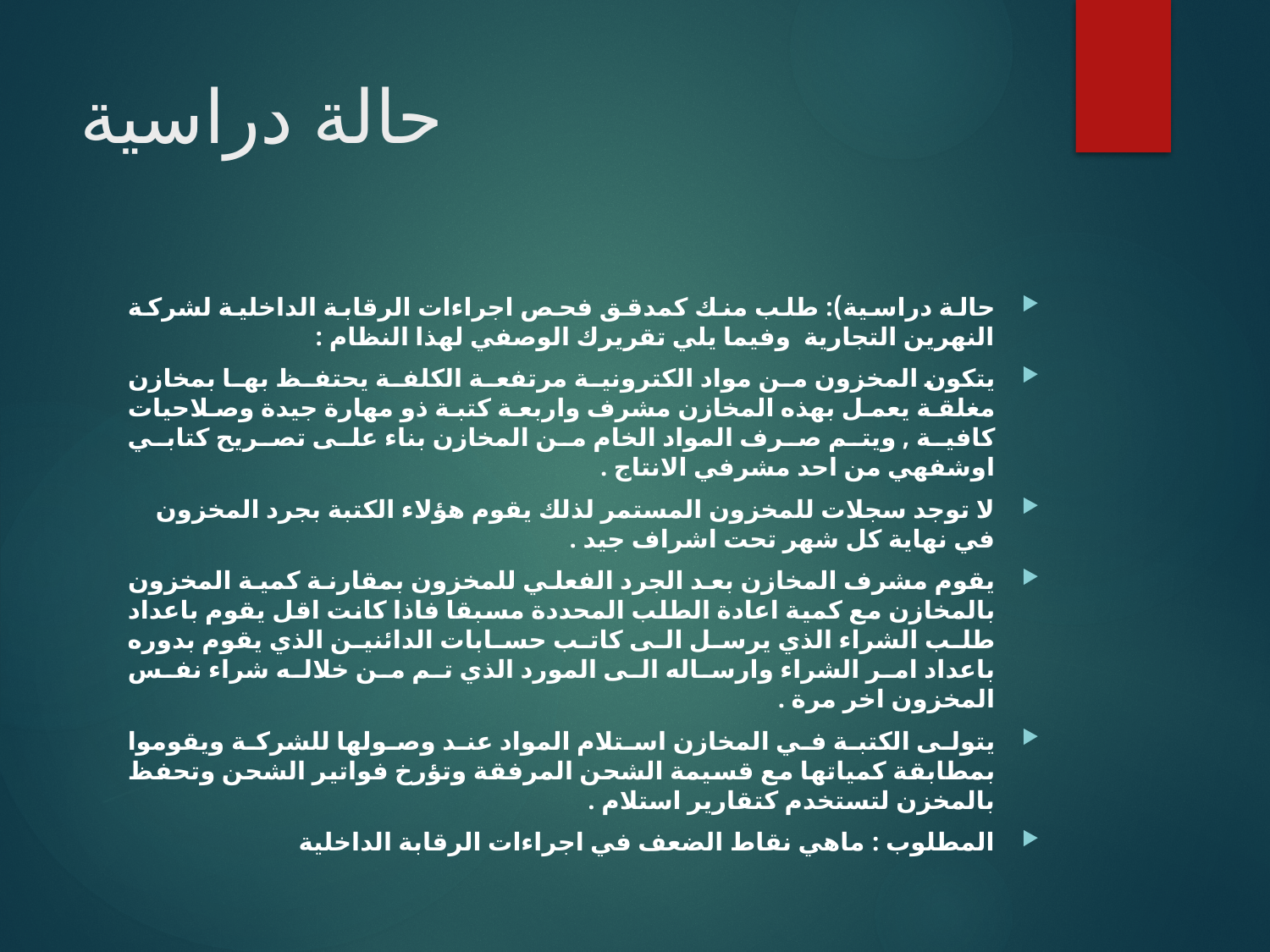

# حالة دراسية
حالة دراسية): طلب منك كمدقق فحص اجراءات الرقابة الداخلية لشركة النهرين التجارية  وفيما يلي تقريرك الوصفي لهذا النظام :
يتكون المخزون من مواد الكترونية مرتفعة الكلفة يحتفظ بها بمخازن مغلقة يعمل بهذه المخازن مشرف واربعة كتبة ذو مهارة جيدة وصلاحيات كافية , ويتم صرف المواد الخام من المخازن بناء على تصريح كتابي اوشفهي من احد مشرفي الانتاج .
لا توجد سجلات للمخزون المستمر لذلك يقوم هؤلاء الكتبة بجرد المخزون في نهاية كل شهر تحت اشراف جيد .
يقوم مشرف المخازن بعد الجرد الفعلي للمخزون بمقارنة كمية المخزون بالمخازن مع كمية اعادة الطلب المحددة مسبقا فاذا كانت اقل يقوم باعداد طلب الشراء الذي يرسل الى كاتب حسابات الدائنين الذي يقوم بدوره باعداد امر الشراء وارساله الى المورد الذي تم من خلاله شراء نفس المخزون اخر مرة .
يتولى الكتبة في المخازن استلام المواد عند وصولها للشركة ويقوموا بمطابقة كمياتها مع قسيمة الشحن المرفقة وتؤرخ فواتير الشحن وتحفظ بالمخزن لتستخدم كتقارير استلام .
المطلوب : ماهي نقاط الضعف في اجراءات الرقابة الداخلية